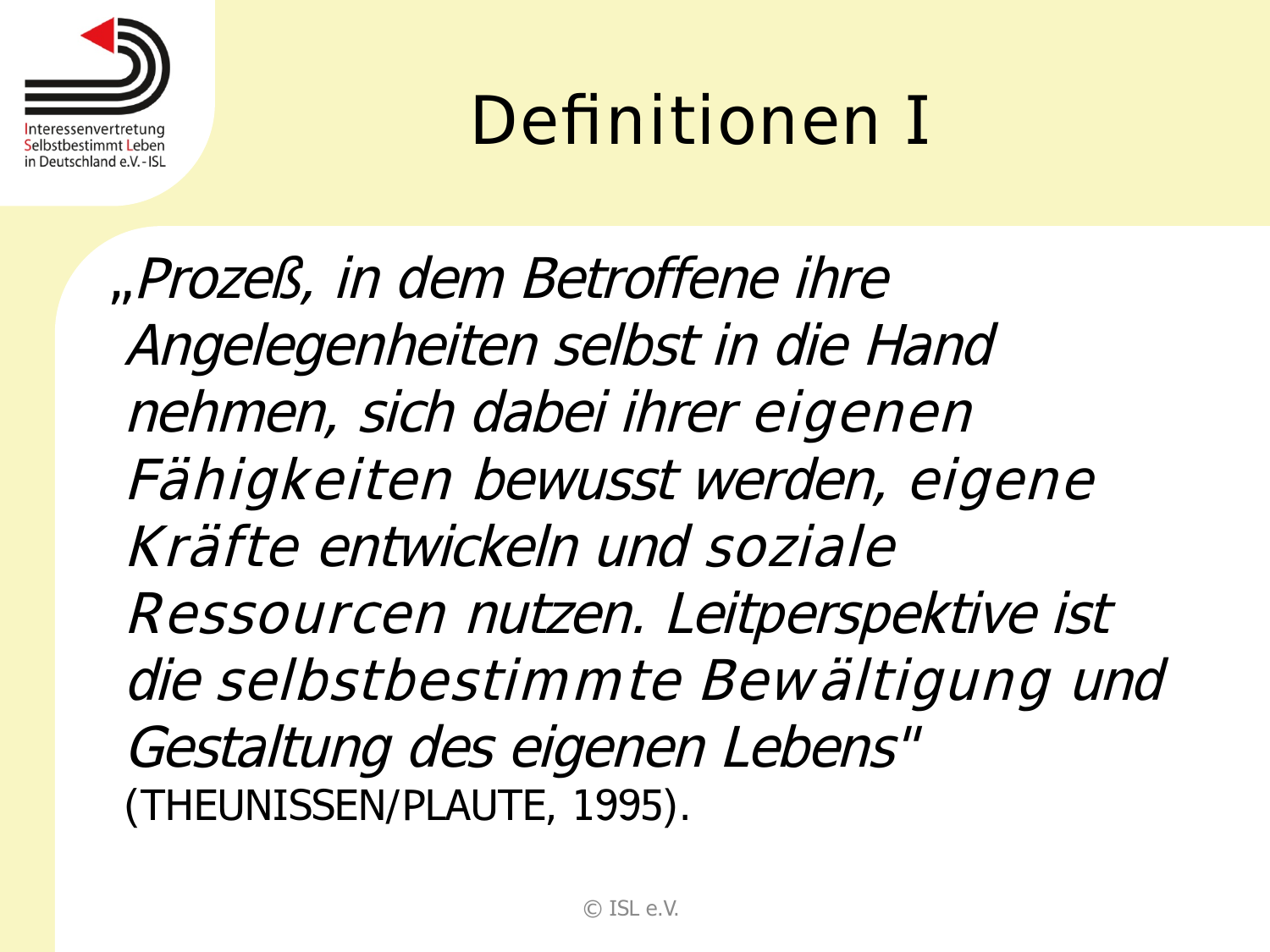

# Definitionen I
  „Prozeß, in dem Betroffene ihre Angelegenheiten selbst in die Hand nehmen, sich dabei ihrer eigenen Fähigkeiten bewusst werden, eigene Kräfte entwickeln und soziale Ressourcen nutzen. Leitperspektive ist die selbstbestimmte Bewältigung und Gestaltung des eigenen Lebens" 					(THEUNISSEN/PLAUTE, 1995).

© ISL e.V.